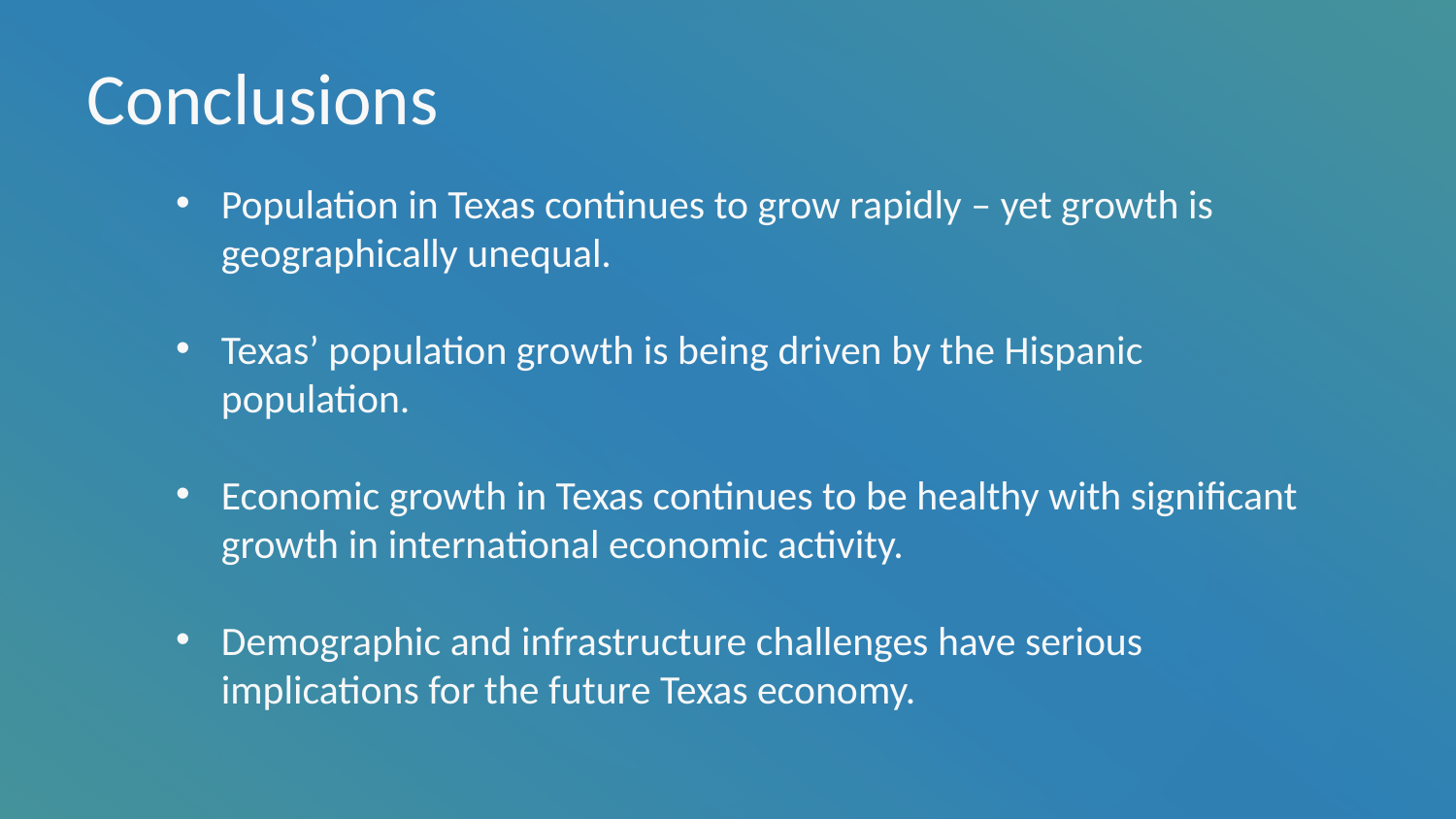

Conclusions
Population in Texas continues to grow rapidly – yet growth is geographically unequal.

Texas’ population growth is being driven by the Hispanic population.

Economic growth in Texas continues to be healthy with significant growth in international economic activity.

Demographic and infrastructure challenges have serious implications for the future Texas economy.